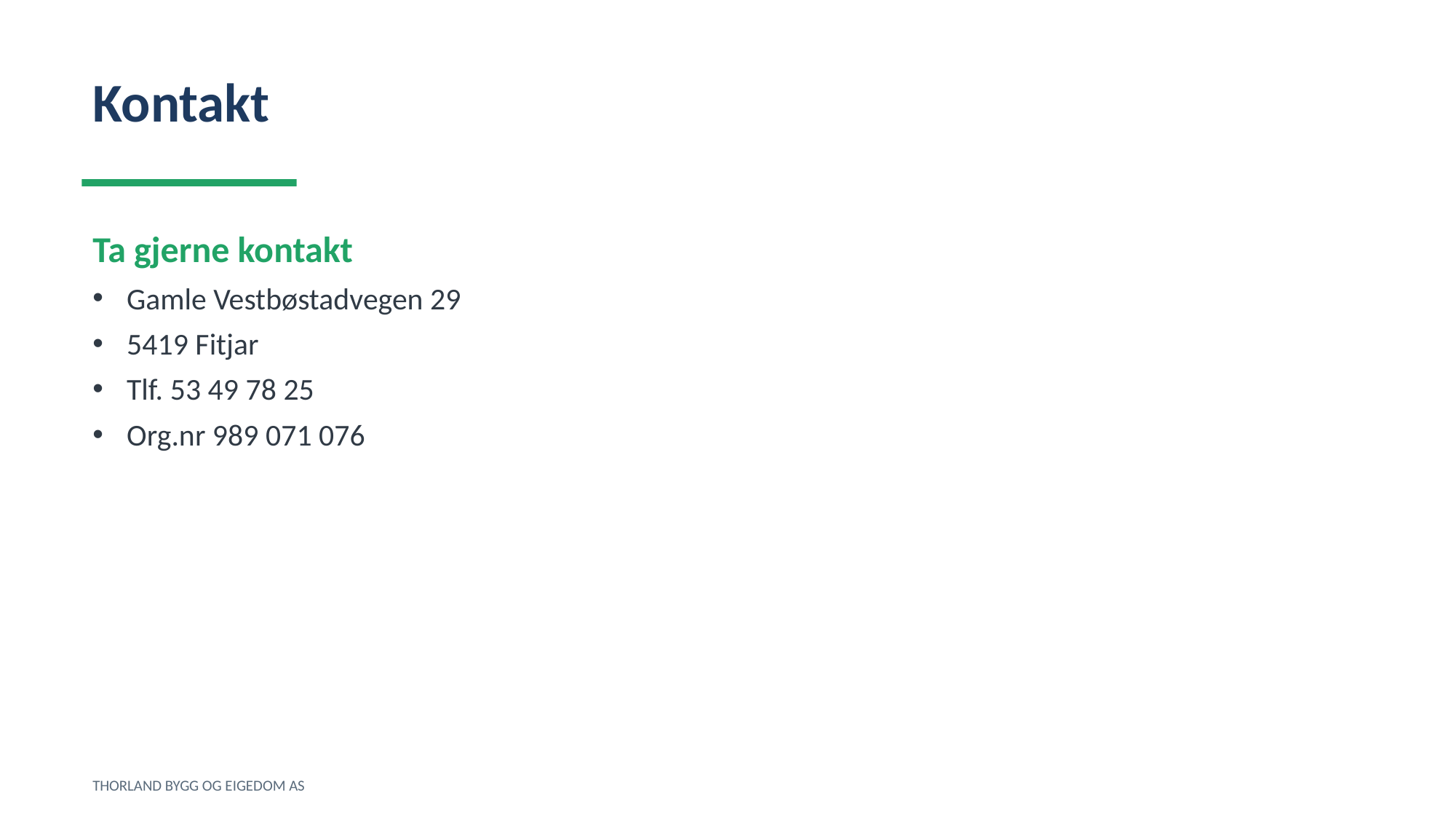

Kontakt

Ta gjerne kontakt
Gamle Vestbøstadvegen 29
5419 Fitjar
Tlf. 53 49 78 25
Org.nr 989 071 076
THORLAND BYGG OG EIGEDOM AS